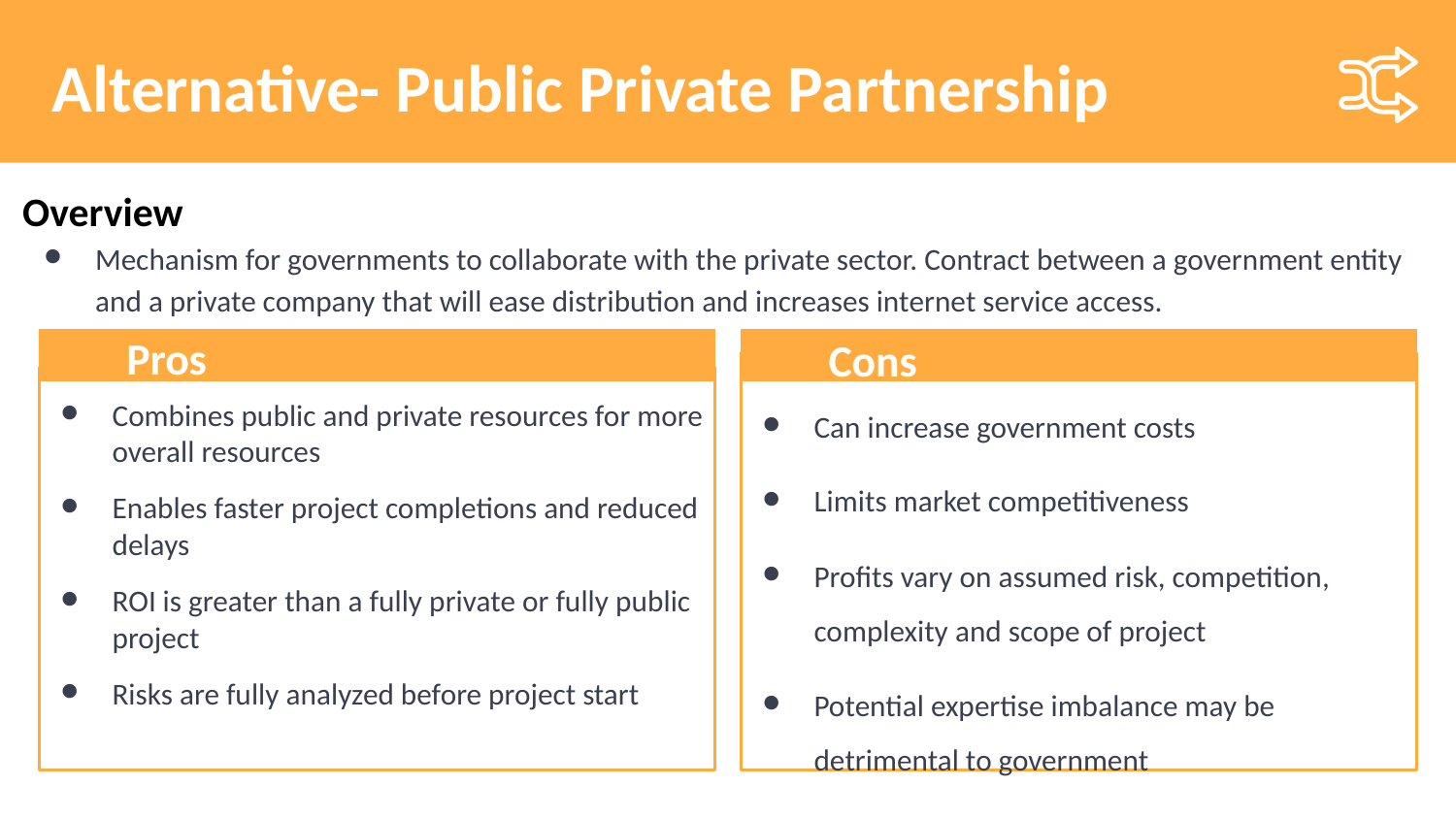

Reflections
Alternative- Public Private Partnership

#
Overview
Mechanism for governments to collaborate with the private sector. Contract between a government entity and a private company that will ease distribution and increases internet service access.
Pros
Cons

Can increase government costs
Limits market competitiveness
Profits vary on assumed risk, competition, complexity and scope of project
Potential expertise imbalance may be detrimental to government

Combines public and private resources for more overall resources
Enables faster project completions and reduced delays
ROI is greater than a fully private or fully public project
Risks are fully analyzed before project start